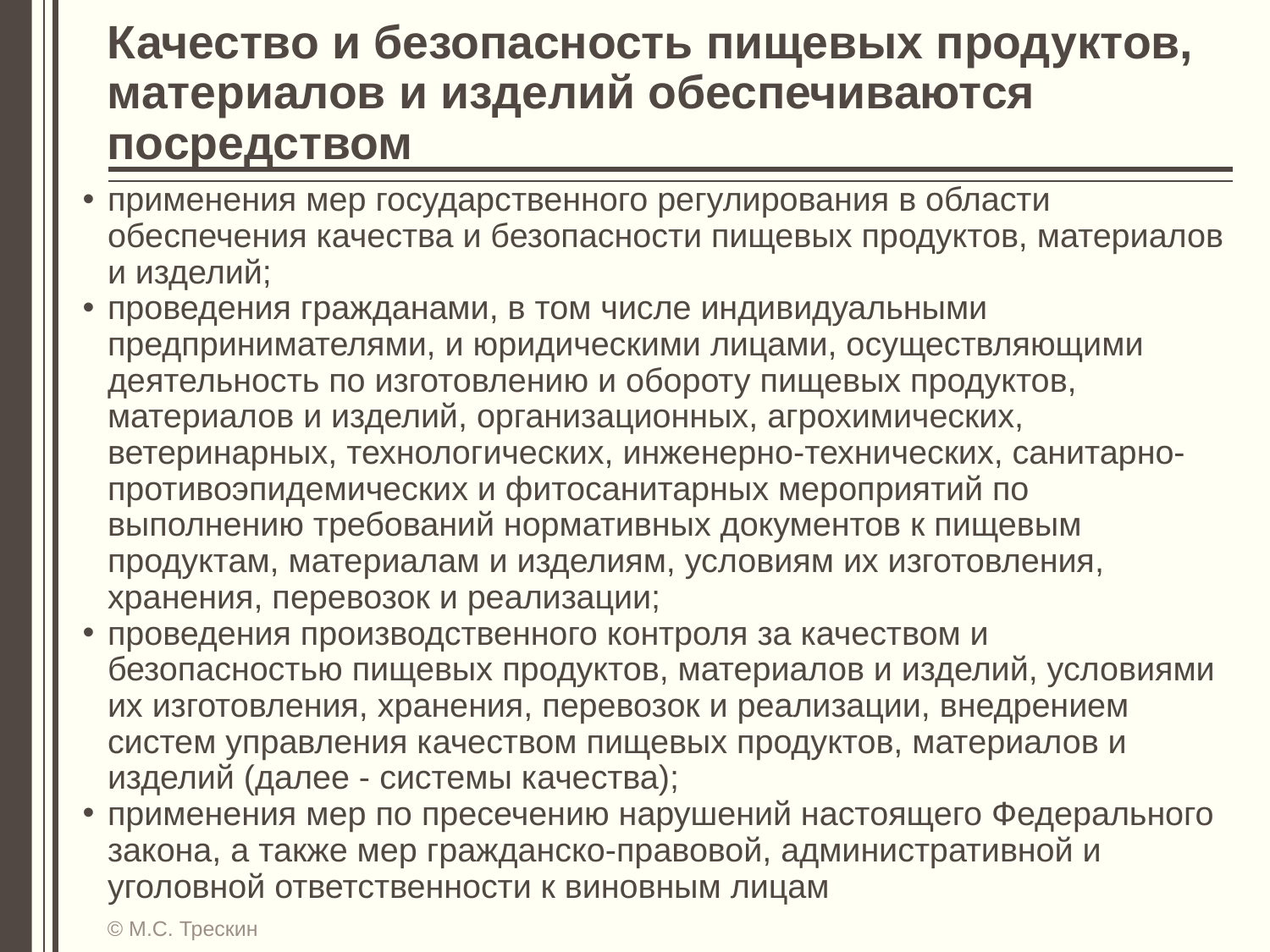

# Качество и безопасность пищевых продуктов, материалов и изделий обеспечиваются посредством
применения мер государственного регулирования в области обеспечения качества и безопасности пищевых продуктов, материалов и изделий;
проведения гражданами, в том числе индивидуальными предпринимателями, и юридическими лицами, осуществляющими деятельность по изготовлению и обороту пищевых продуктов, материалов и изделий, организационных, агрохимических, ветеринарных, технологических, инженерно-технических, санитарно-противоэпидемических и фитосанитарных мероприятий по выполнению требований нормативных документов к пищевым продуктам, материалам и изделиям, условиям их изготовления, хранения, перевозок и реализации;
проведения производственного контроля за качеством и безопасностью пищевых продуктов, материалов и изделий, условиями их изготовления, хранения, перевозок и реализации, внедрением систем управления качеством пищевых продуктов, материалов и изделий (далее - системы качества);
применения мер по пресечению нарушений настоящего Федерального закона, а также мер гражданско-правовой, административной и уголовной ответственности к виновным лицам
© М.С. Трескин